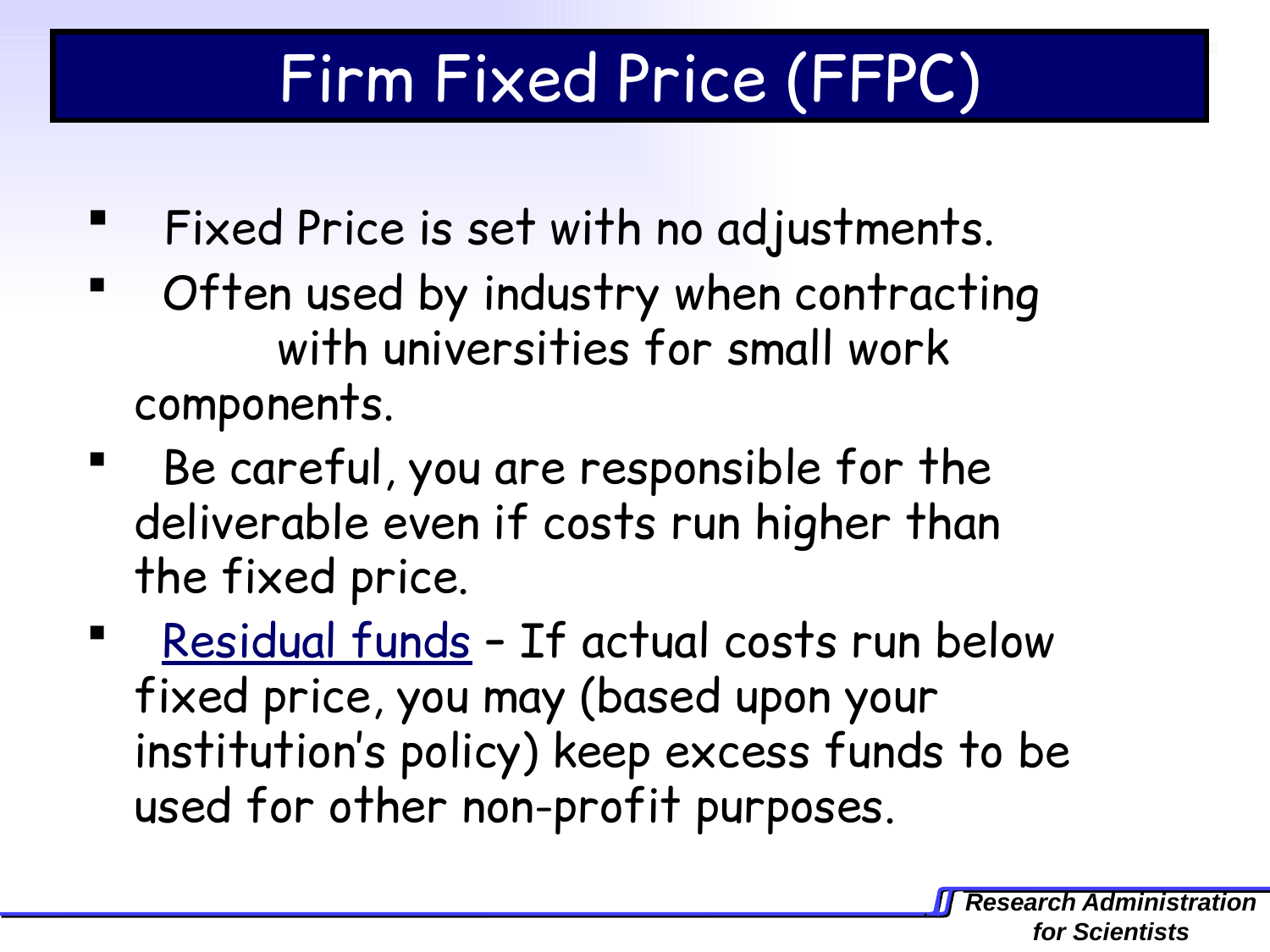

Firm Fixed Price (FFPC)

  Fixed Price is set with no adjustments.
  Often used by industry when contracting 	      	with universities for small work components.
  Be careful, you are responsible for the		deliverable even if costs run higher than 		the fixed price.
  Residual funds – If actual costs run below 	fixed price, you may (based upon your 	institution’s policy) keep excess funds to be 	used for other non-profit purposes.